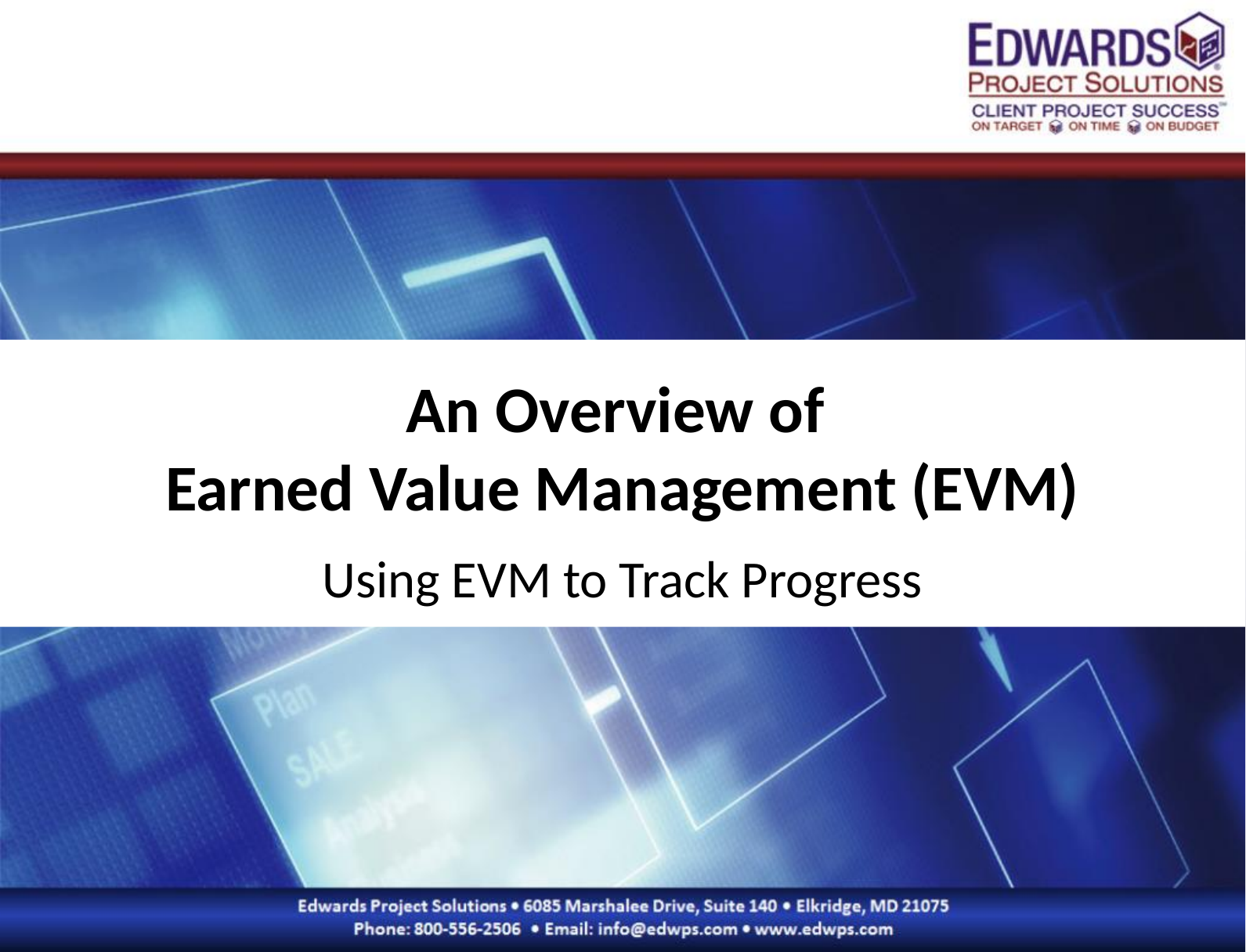

# An Overview of Earned Value Management (EVM)
Using EVM to Track Progress